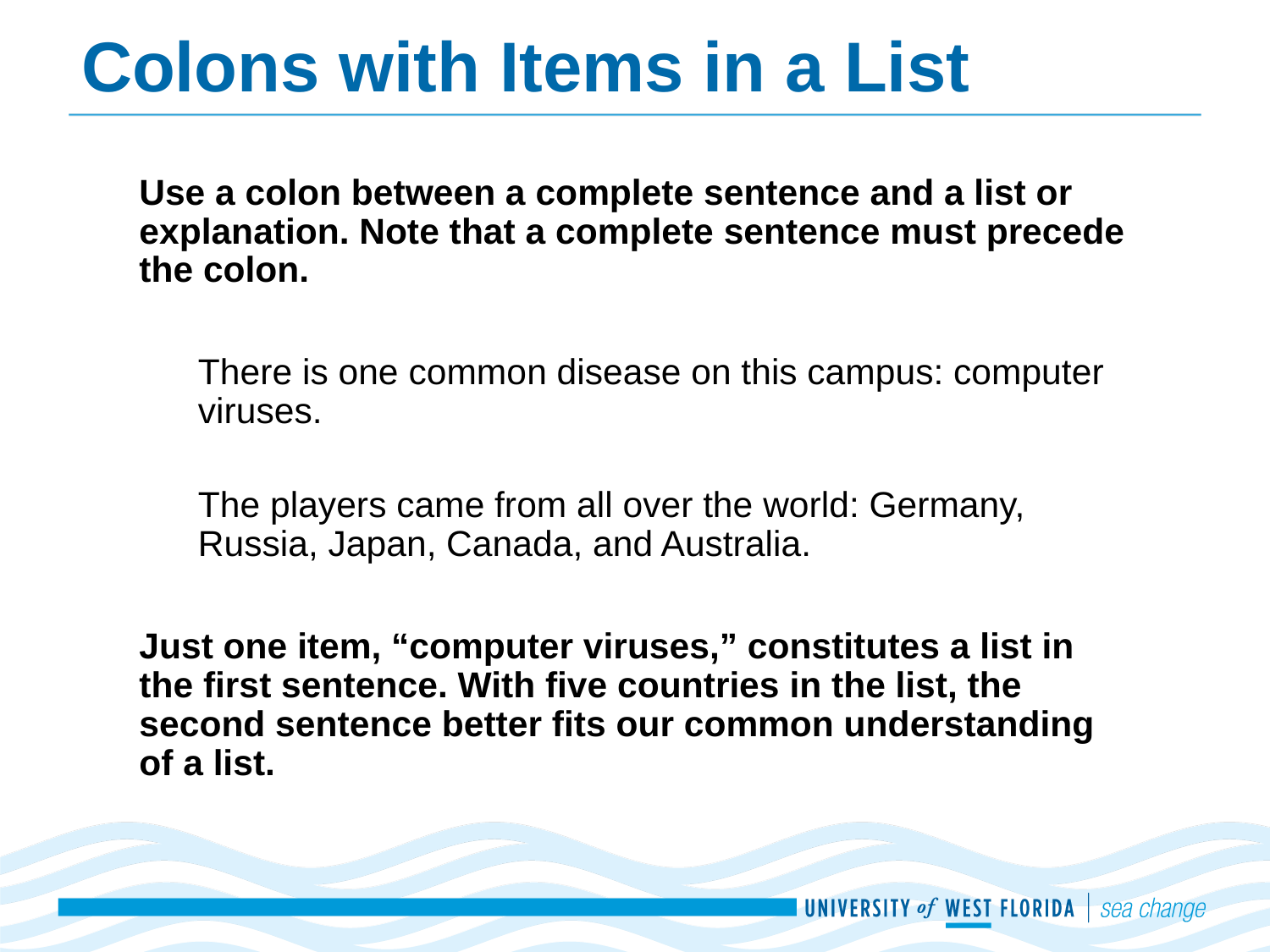

# Colons with Items in a List
Use a colon between a complete sentence and a list or explanation. Note that a complete sentence must precede the colon.

There is one common disease on this campus: computer viruses.

The players came from all over the world: Germany, Russia, Japan, Canada, and Australia.

Just one item, “computer viruses,” constitutes a list in the first sentence. With five countries in the list, the second sentence better fits our common understanding of a list.